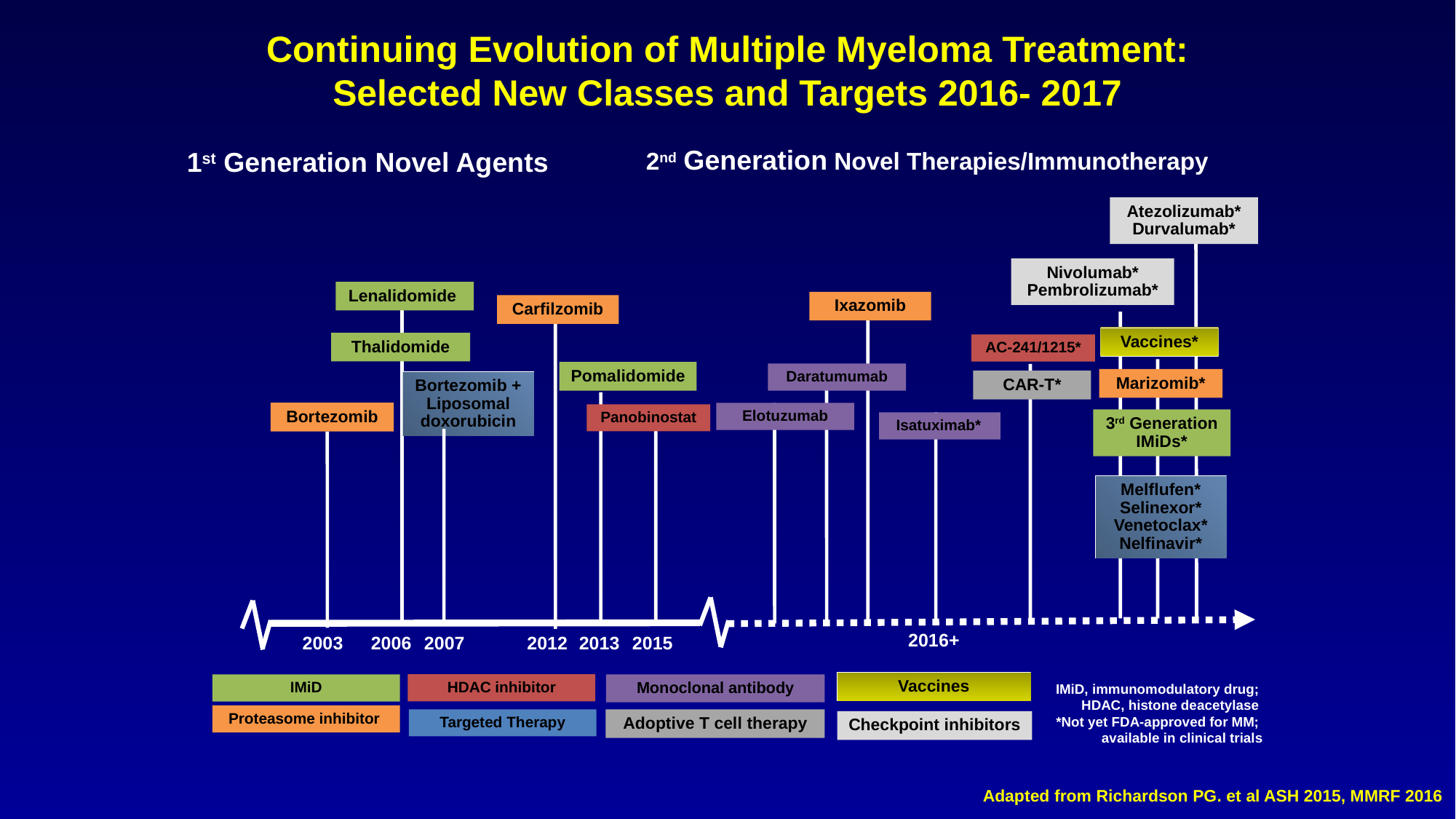

# Continuing Evolution of Multiple Myeloma Treatment: Selected New Classes and Targets 2016- 2017
2nd Generation Novel Therapies/Immunotherapy
1st Generation Novel Agents
Atezolizumab*
Durvalumab*

Nivolumab*
Pembrolizumab*
Lenalidomide
Carfilzomib

Thalidomide
Pomalidomide
Bortezomib + Liposomal doxorubicin

Bortezomib
Panobinostat

2003
2006
2007
2012
2013
2015
Ixazomib

Vaccines*
AC-241/1215*

Daratumumab

Marizomib*
CAR-T*
Elotuzumab

3rd Generation IMiDs*
Isatuximab*

Melflufen*
Selinexor*
Venetoclax*
Nelfinavir*

2016+
Vaccines
HDAC inhibitor
IMiD
Monoclonal antibody
IMiD, immunomodulatory drug;
HDAC, histone deacetylase
*Not yet FDA-approved for MM;
available in clinical trials
Proteasome inhibitor
Targeted Therapy
Adoptive T cell therapy
Checkpoint inhibitors
Adapted from Richardson PG. et al ASH 2015, MMRF 2016